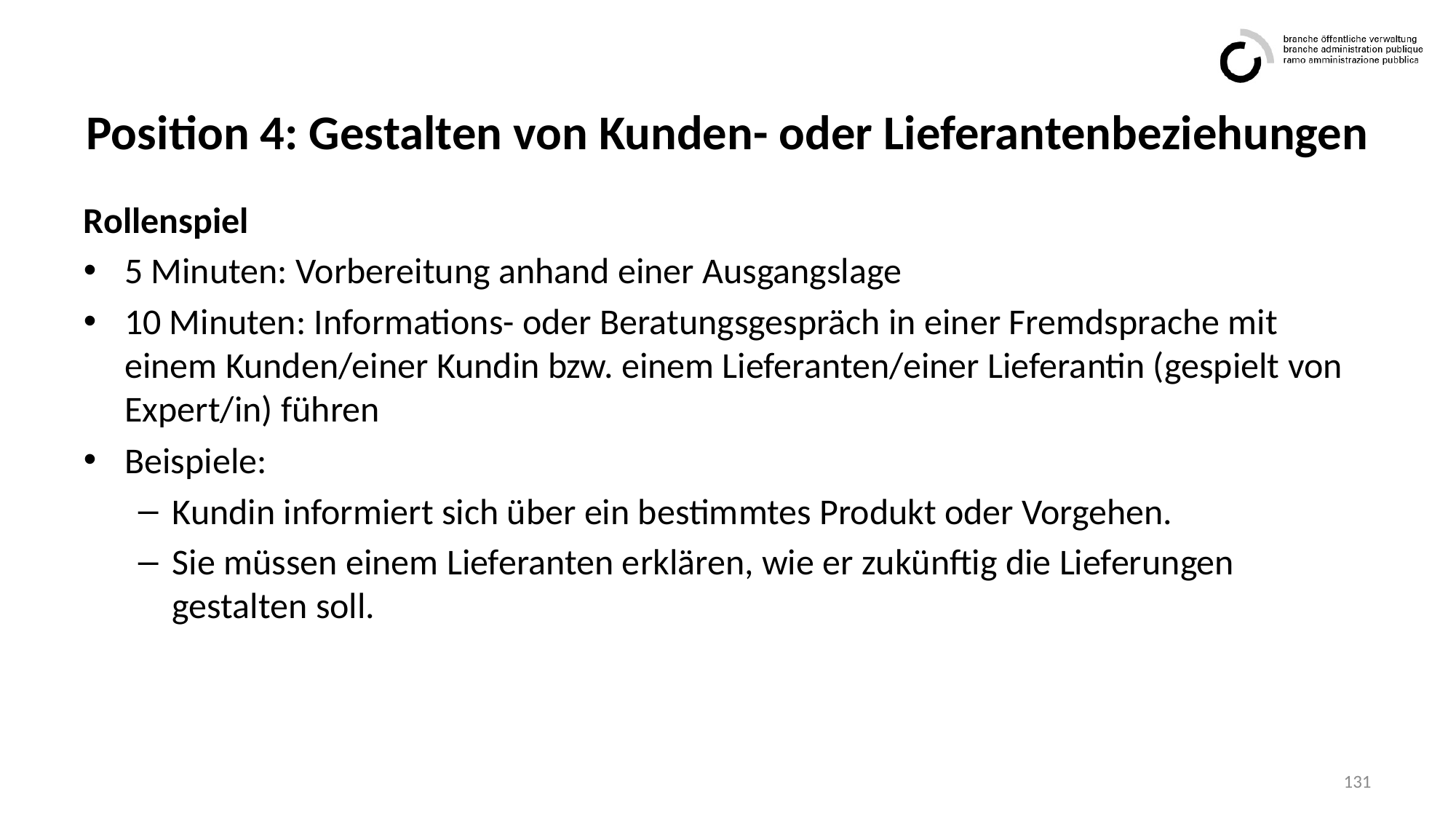

# Position 4: Gestalten von Kunden- oder Lieferantenbeziehungen
Rollenspiel
5 Minuten: Vorbereitung anhand einer Ausgangslage
10 Minuten: Informations- oder Beratungsgespräch in einer Fremdsprache mit einem Kunden/einer Kundin bzw. einem Lieferanten/einer Lieferantin (gespielt von Expert/in) führen
Beispiele:
Kundin informiert sich über ein bestimmtes Produkt oder Vorgehen.
Sie müssen einem Lieferanten erklären, wie er zukünftig die Lieferungen gestalten soll.

131